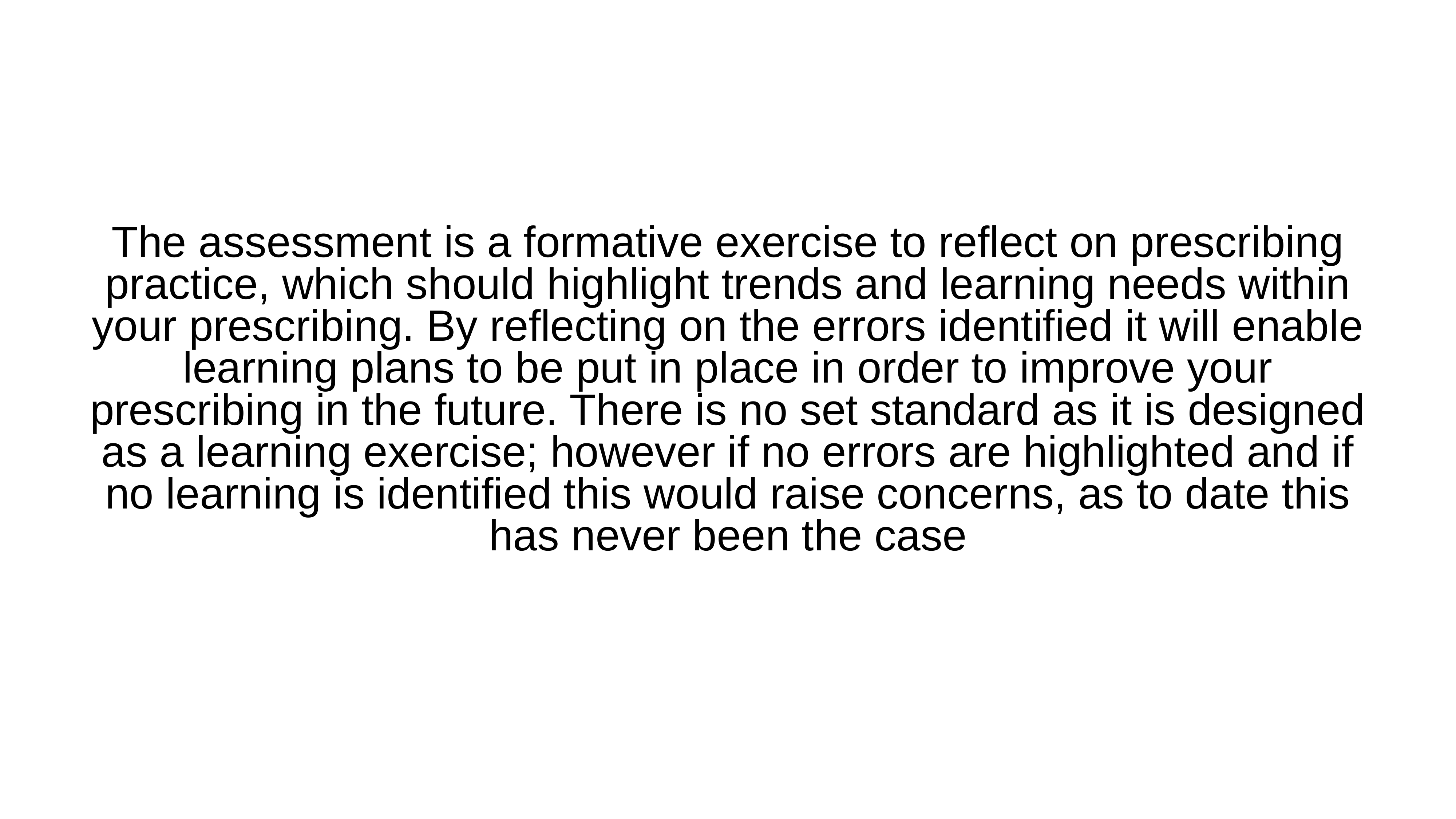

The assessment is a formative exercise to reflect on prescribing practice, which should highlight trends and learning needs within your prescribing. By reflecting on the errors identified it will enable learning plans to be put in place in order to improve your prescribing in the future. There is no set standard as it is designed as a learning exercise; however if no errors are highlighted and if no learning is identified this would raise concerns, as to date this has never been the case